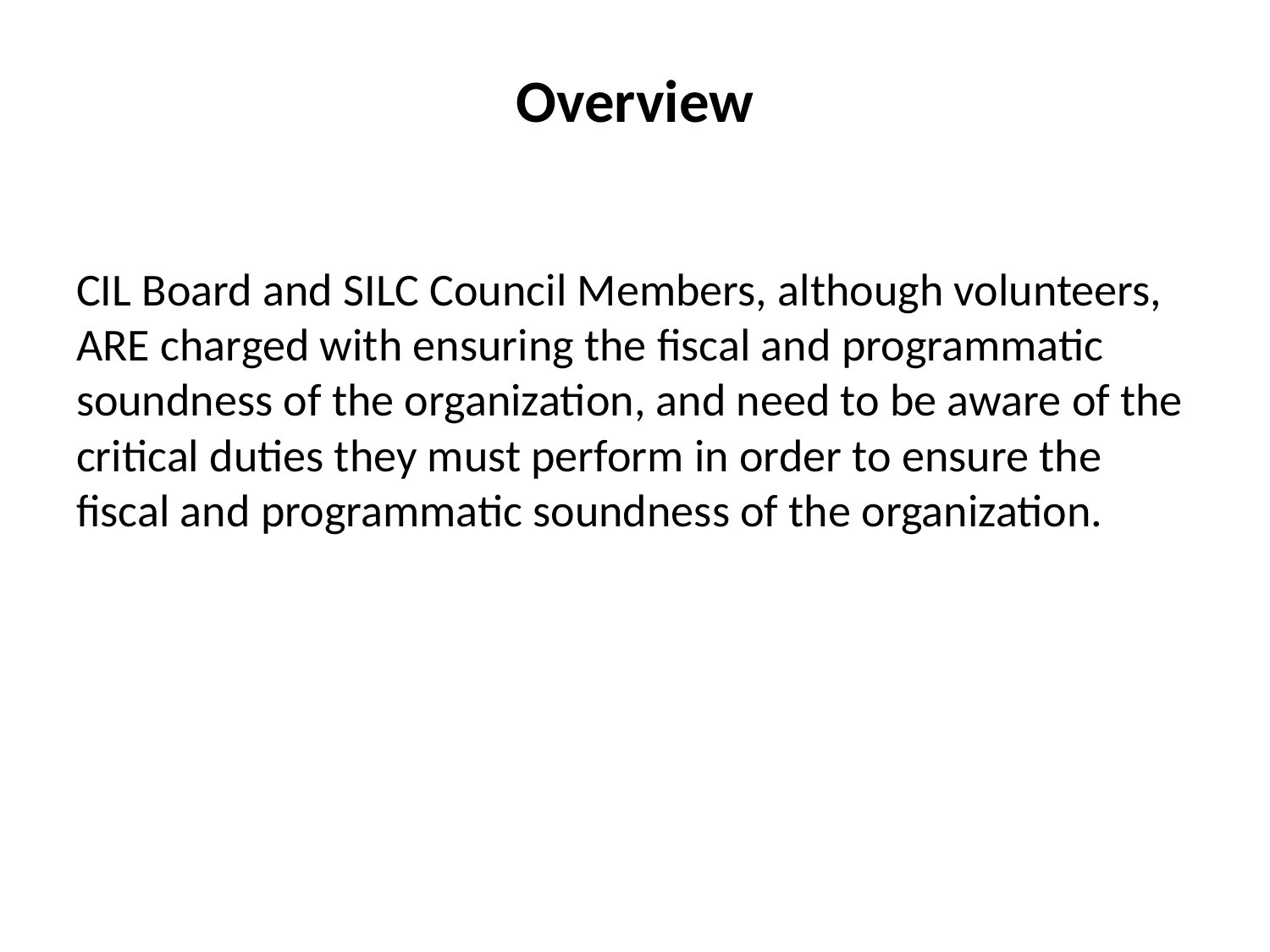

# Overview
CIL Board and SILC Council Members, although volunteers, ARE charged with ensuring the fiscal and programmatic soundness of the organization, and need to be aware of the critical duties they must perform in order to ensure the fiscal and programmatic soundness of the organization.